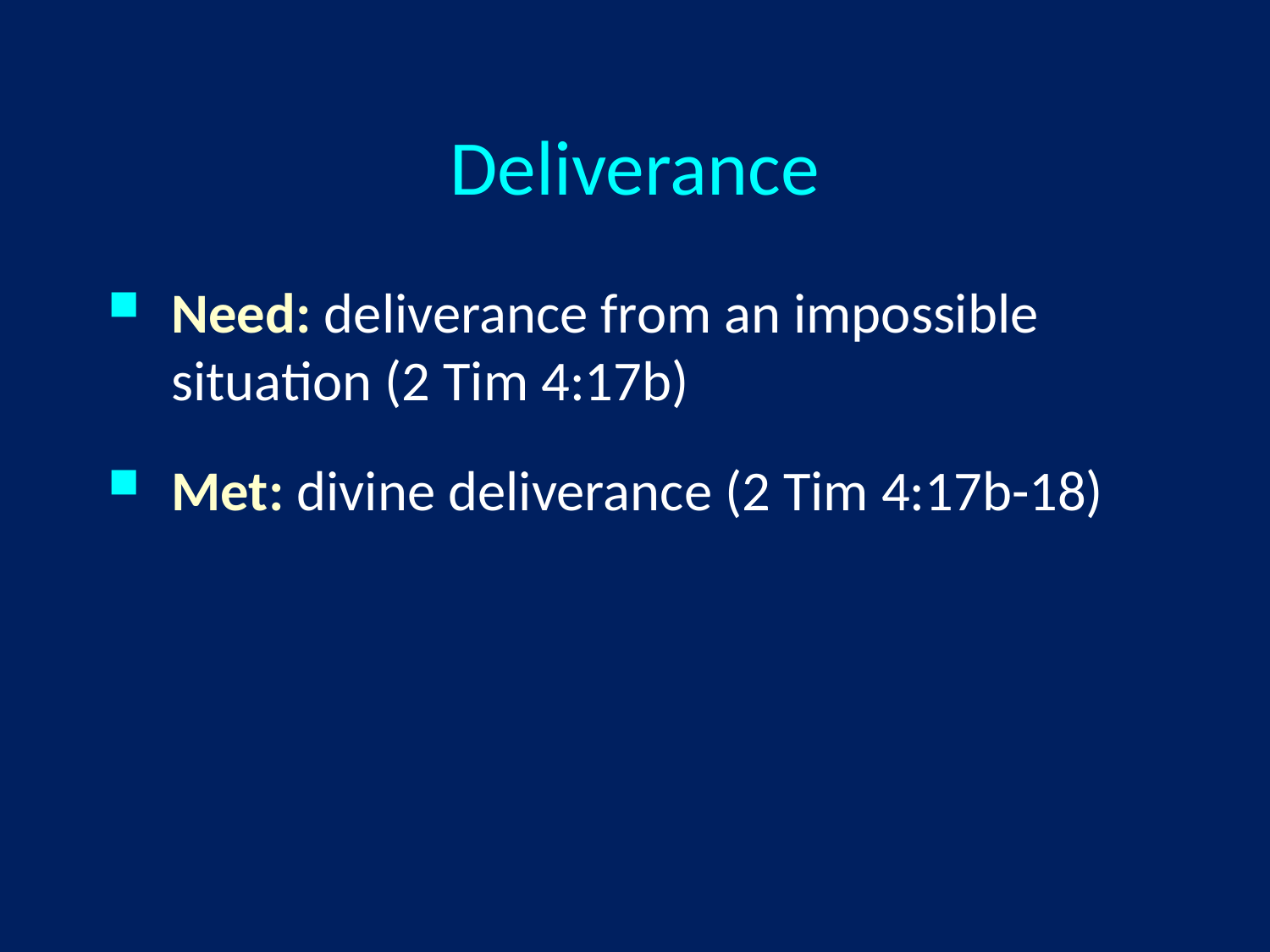

# Deliverance
Need: deliverance from an impossible situation (2 Tim 4:17b)
Met: divine deliverance (2 Tim 4:17b-18)